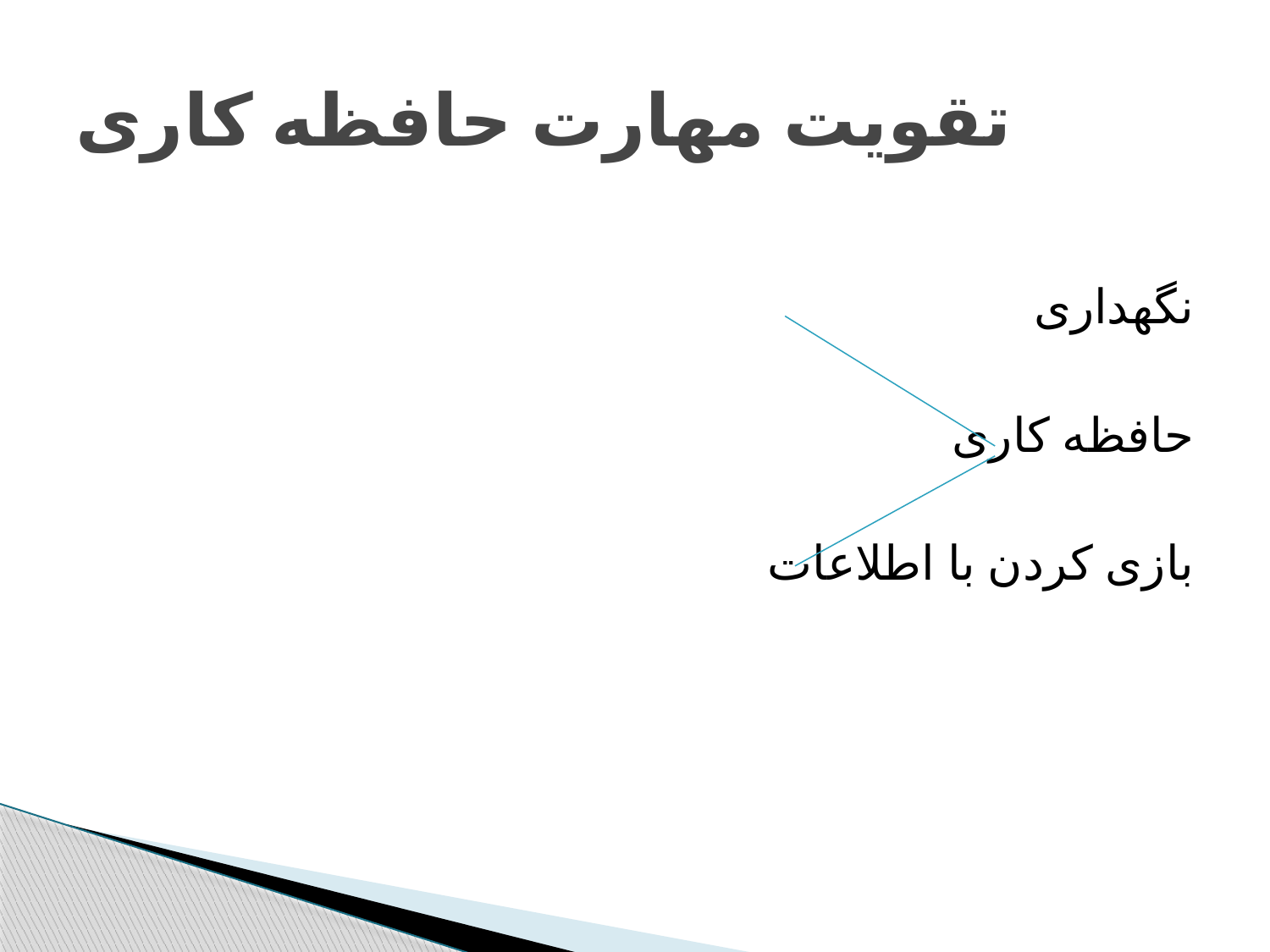

# تقویت مهارت حافظه کاری

                                نگهداری

حافظه کاری

                                بازی کردن با اطلاعات